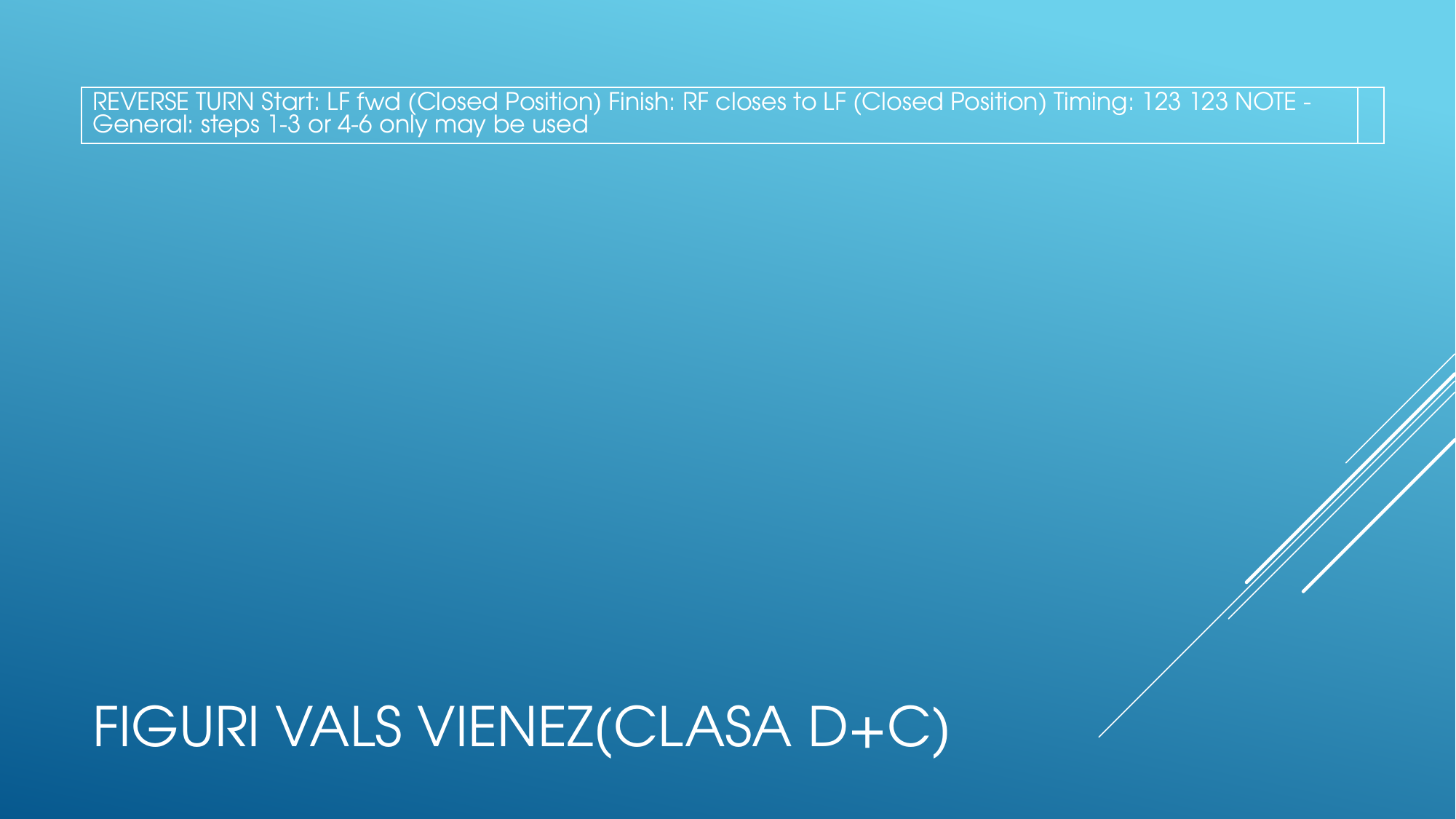

| REVERSE TURN Start: LF fwd (Closed Position) Finish: RF closes to LF (Closed Position) Timing: 123 123 NOTE - General: steps 1-3 or 4-6 only may be used |  |
| --- | --- |
# Figuri vals vienez(clasa d+c)